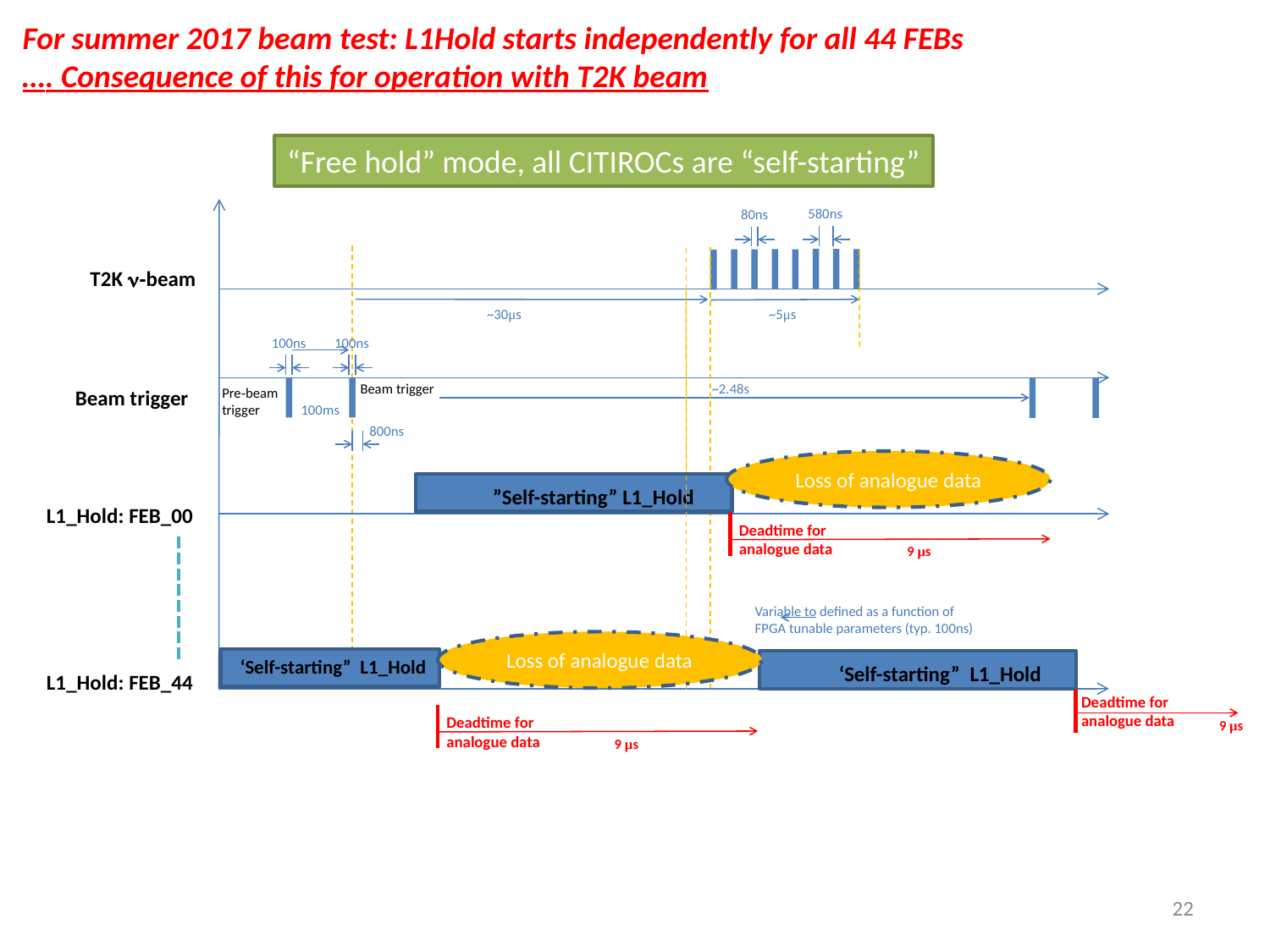

For summer 2017 beam test: L1Hold starts independently for all 44 FEBs
…. Consequence of this for operation with T2K beam
“Free hold” mode, all CITIROCs are “self-starting”
580ns
80ns

T2K ν‑beam
~5μs
~30μs
100ns
100ns
100ms
Beam trigger

Pre‑beam trigger

~2.48s
Beam trigger
800ns
Loss of analogue data

”Self-starting” L1_Hold
L1_Hold: FEB_00
Deadtime for analogue data
9 μs
Variable to defined as a function of
FPGA tunable parameters (typ. 100ns)
Loss of analogue data
‘Self-starting”  L1_Hold

‘Self-starting”  L1_Hold
L1_Hold: FEB_44
Deadtime for analogue data
Deadtime for analogue data
9 μs
9 μs
22